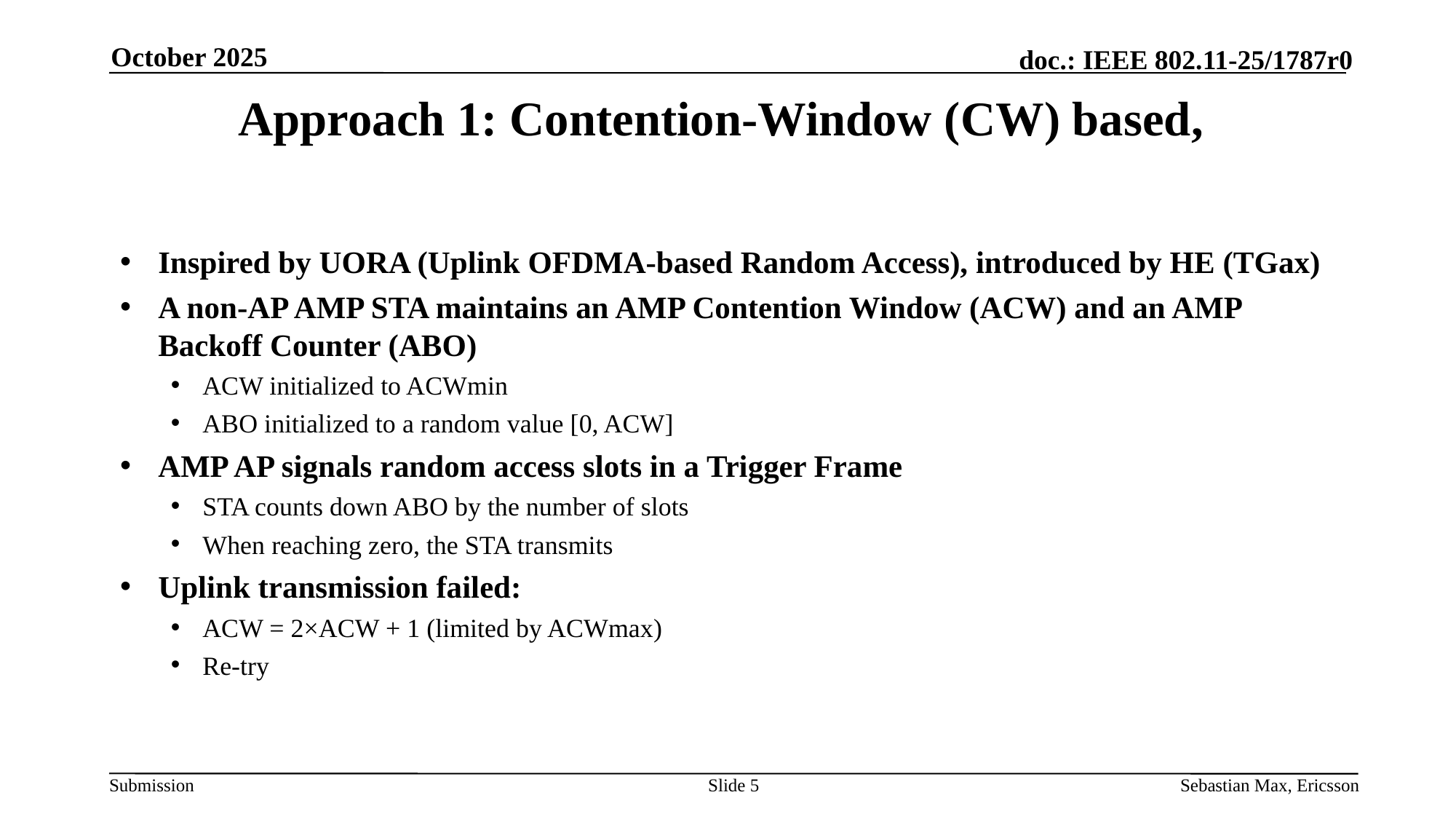

October 2025
# Approach 1: Contention-Window (CW) based,
Inspired by UORA (Uplink OFDMA-based Random Access), introduced by HE (TGax)
A non-AP AMP STA maintains an AMP Contention Window (ACW) and an AMP Backoff Counter (ABO)
ACW initialized to ACWmin
ABO initialized to a random value [0, ACW]
AMP AP signals random access slots in a Trigger Frame
STA counts down ABO by the number of slots
When reaching zero, the STA transmits
Uplink transmission failed:
ACW = 2×ACW + 1 (limited by ACWmax)
Re-try
Slide 5
Sebastian Max, Ericsson